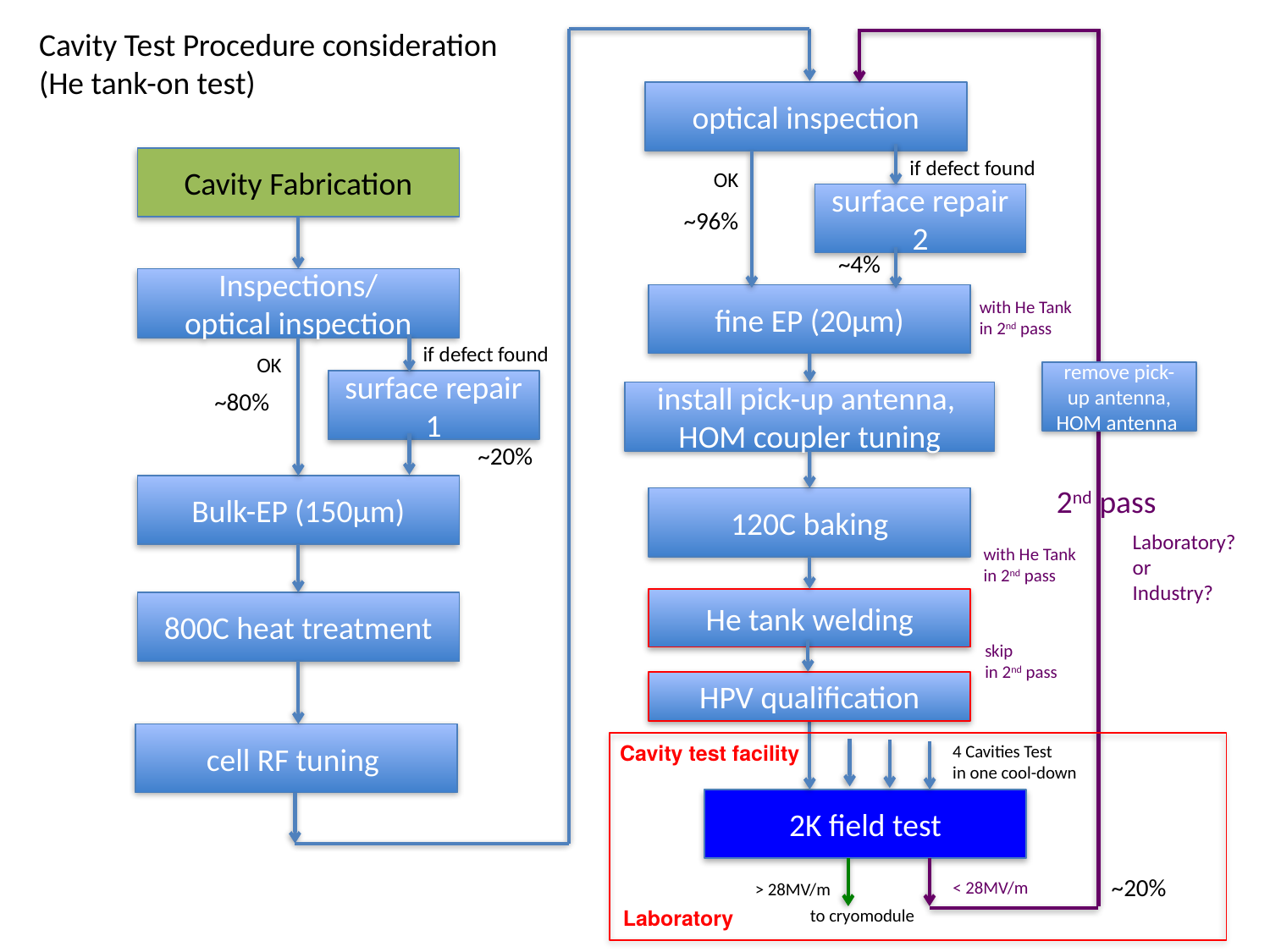

Cavity Test Procedure consideration
(He tank-on test)
optical inspection
Cavity Fabrication
if defect found
OK
surface repair 2
~96%
~4%
Inspections/
optical inspection
fine EP (20µm)
with He Tank
in 2nd pass
if defect found
OK
remove pick-up antenna, HOM antenna
surface repair 1
~80%
install pick-up antenna,
HOM coupler tuning
~20%
Bulk-EP (150µm)
2nd pass
120C baking
Laboratory?
or
Industry?
with He Tank
in 2nd pass
He tank welding
800C heat treatment
skip
in 2nd pass
HPV qualification
cell RF tuning

Cavity test facility
4 Cavities Test
in one cool-down
2K field test
~20%
< 28MV/m
> 28MV/m
Laboratory
to cryomodule